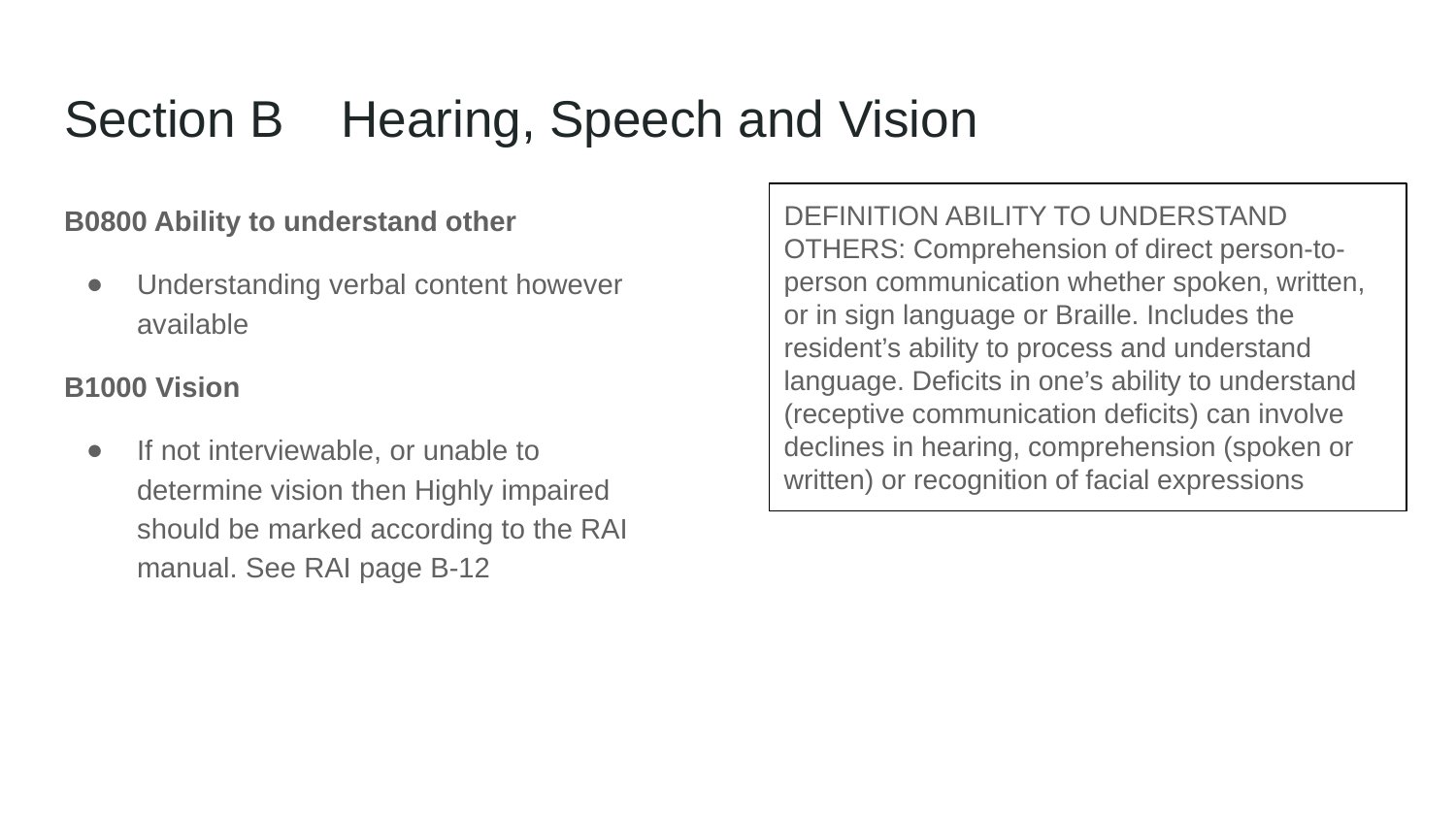

# Section B    Hearing, Speech and Vision

B0800 Ability to understand other
Understanding verbal content however available
B1000 Vision
If not interviewable, or unable to determine vision then Highly impaired should be marked according to the RAI manual. See RAI page B-12
DEFINITION ABILITY TO UNDERSTAND OTHERS: Comprehension of direct person-to-person communication whether spoken, written, or in sign language or Braille. Includes the resident’s ability to process and understand language. Deficits in one’s ability to understand (receptive communication deficits) can involve declines in hearing, comprehension (spoken or written) or recognition of facial expressions